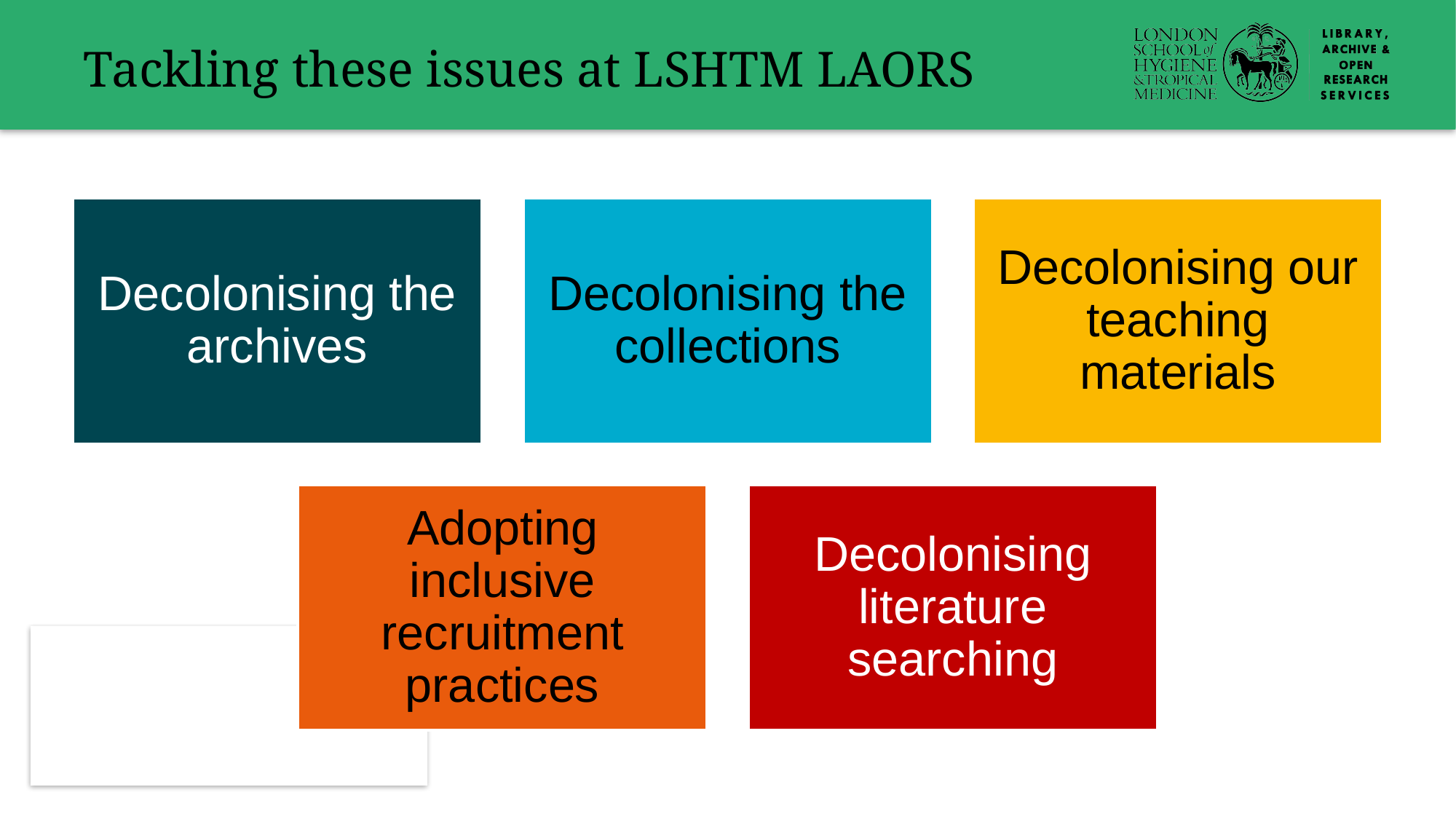

# Tackling these issues at LSHTM LAORS
Decolonising the archives
Decolonising the collections
Decolonising our teaching materials
Adopting inclusive recruitment practices
Decolonising literature searching